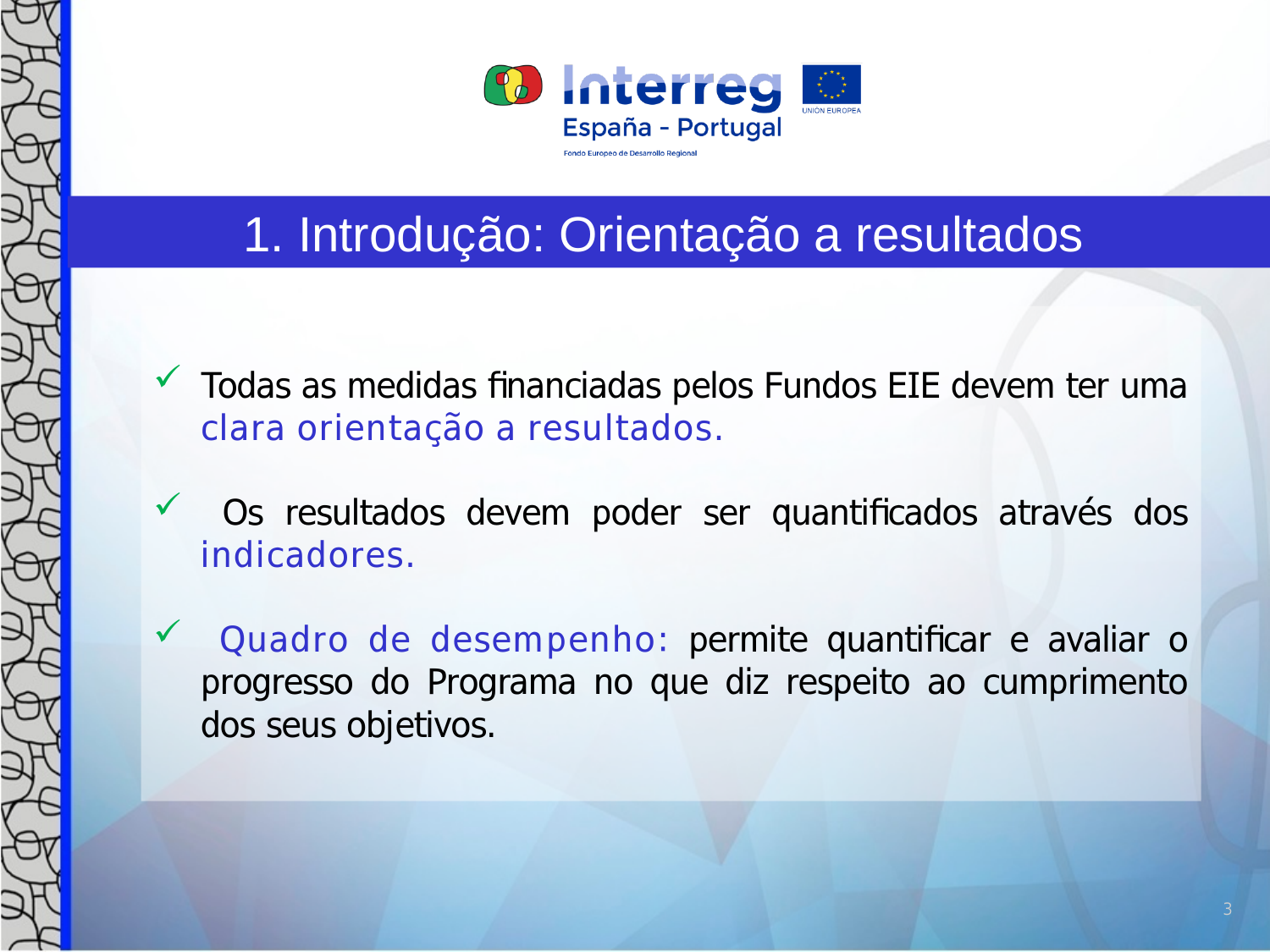

1. Introdução: Orientação a resultados

Todas as medidas financiadas pelos Fundos EIE devem ter uma clara orientação a resultados.

 Os resultados devem poder ser quantificados através dos indicadores.

 Quadro de desempenho: permite quantificar e avaliar o progresso do Programa no que diz respeito ao cumprimento dos seus objetivos.

3